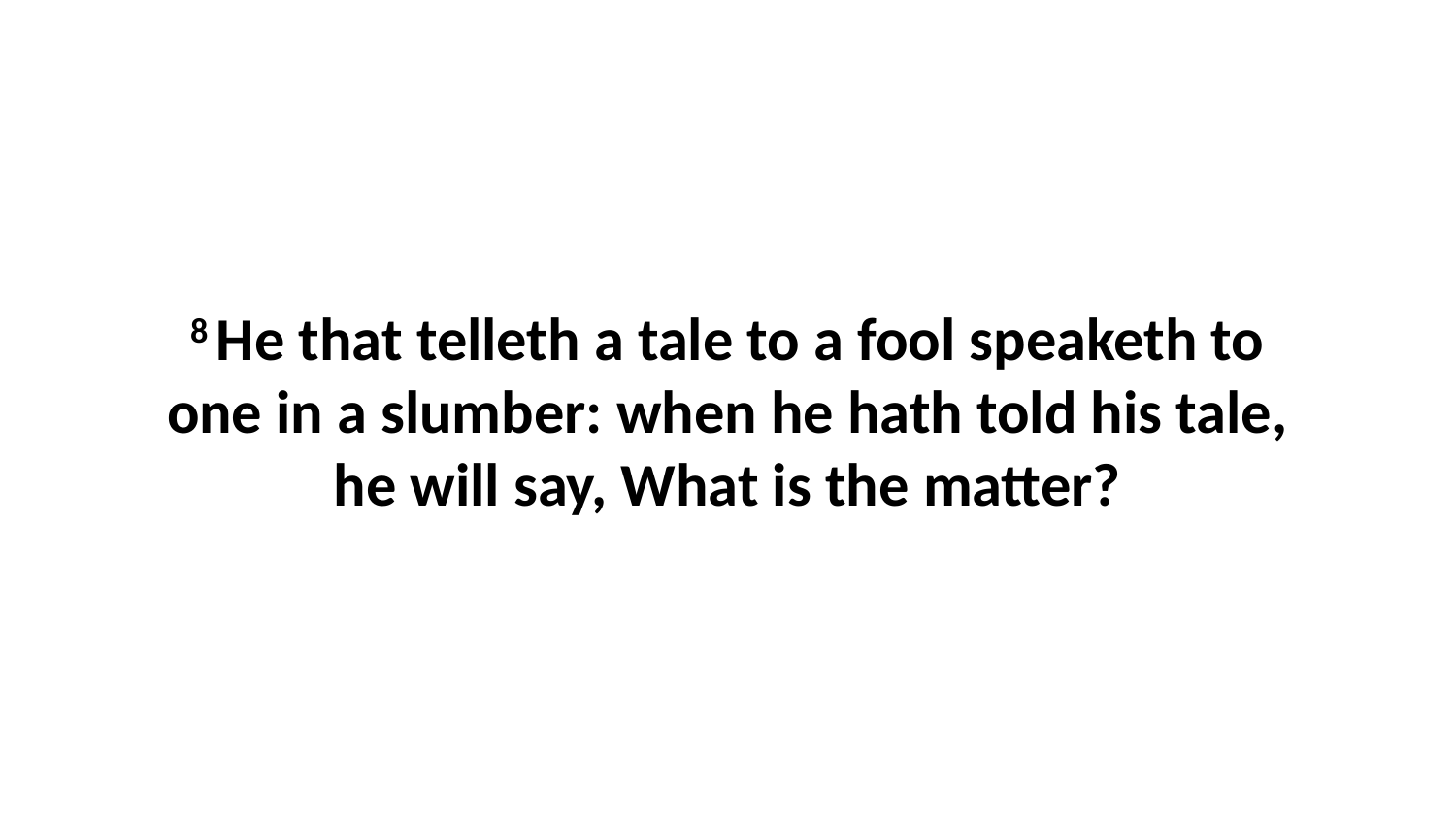

8 He that telleth a tale to a fool speaketh to one in a slumber: when he hath told his tale, he will say, What is the matter?